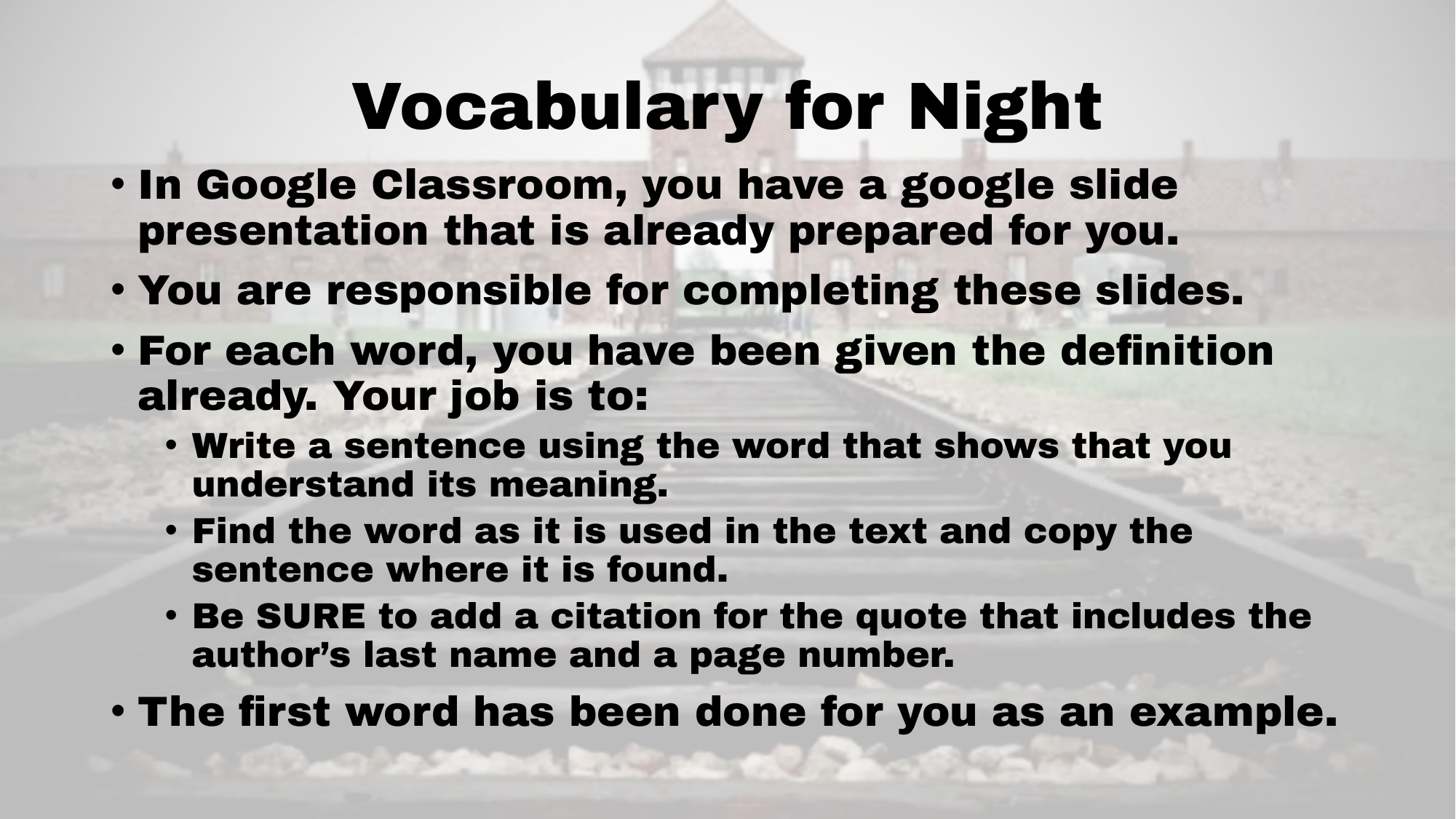

# Vocabulary for Night
In Google Classroom, you have a google slide presentation that is already prepared for you.
You are responsible for completing these slides.
For each word, you have been given the definition already. Your job is to:
Write a sentence using the word that shows that you understand its meaning.
Find the word as it is used in the text and copy the sentence where it is found.
Be SURE to add a citation for the quote that includes the author’s last name and a page number.
The first word has been done for you as an example.